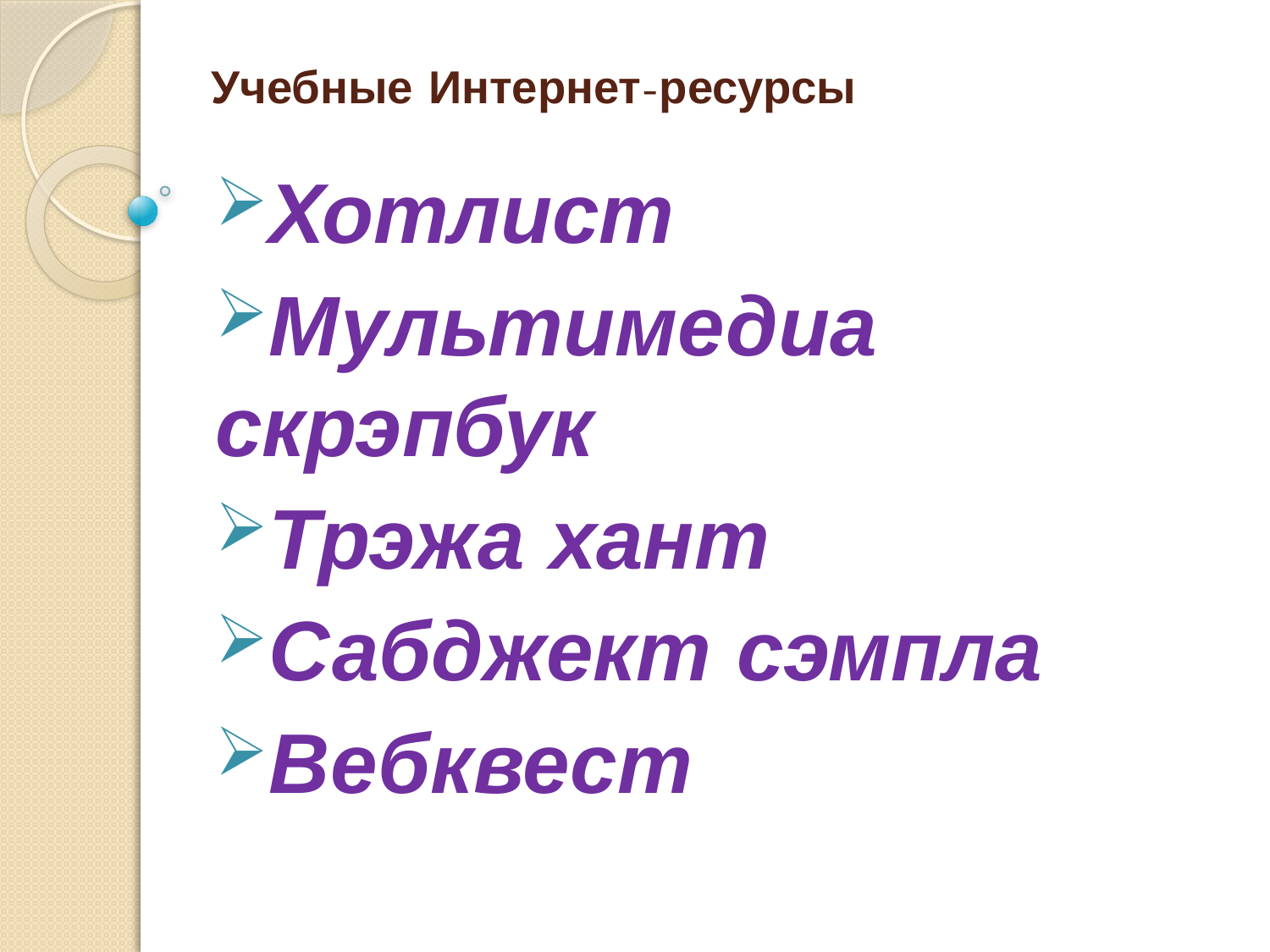

# Учебные Интернет-ресурсы
Хотлист
Мультимедиа скрэпбук
Трэжа хант
Сабджект сэмпла
Вебквест